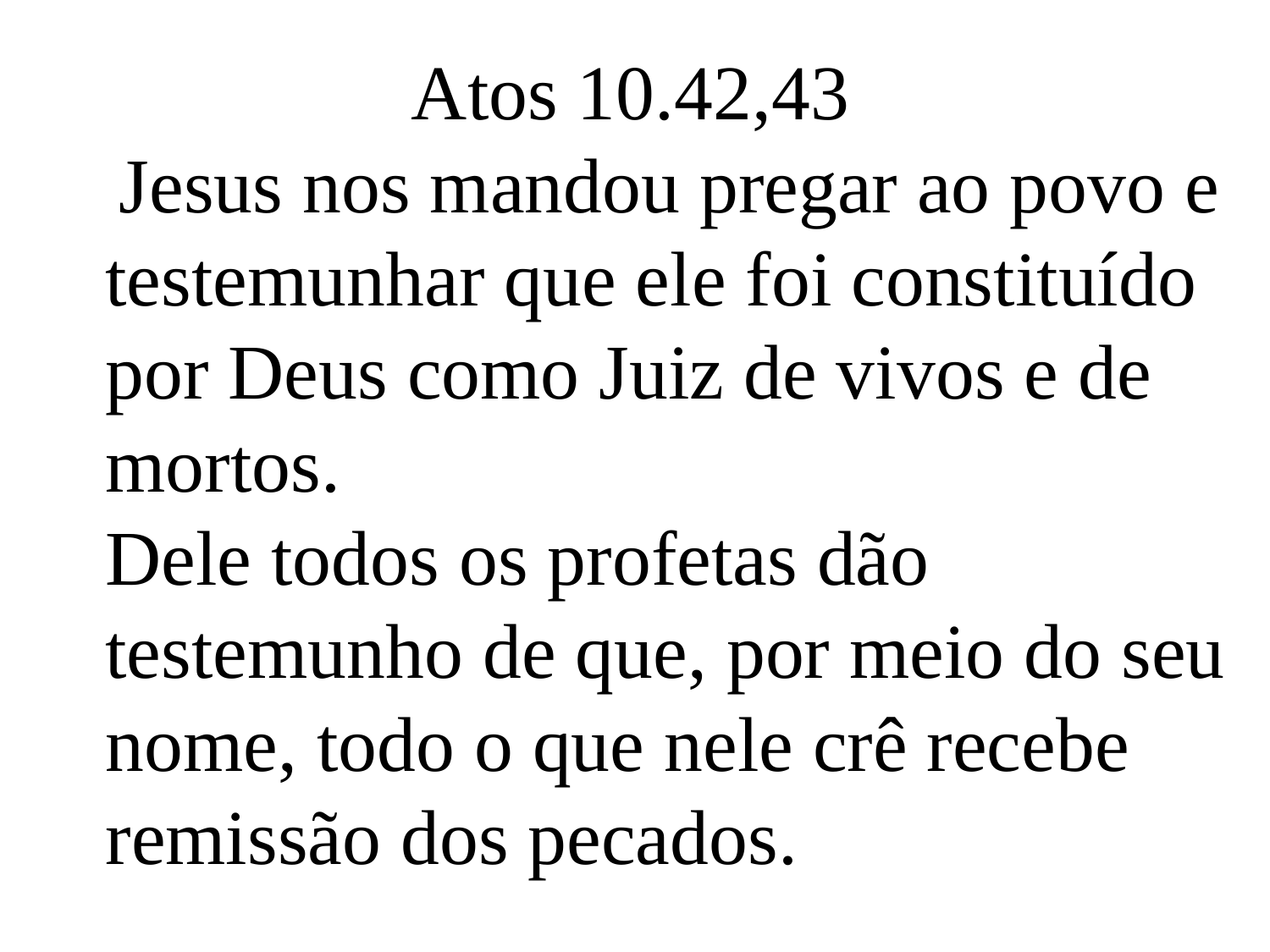

Atos 10.42,43
      Jesus nos mandou pregar ao povo e testemunhar que ele foi constituído por Deus como Juiz de vivos e de mortos.
Dele todos os profetas dão testemunho de que, por meio do seu nome, todo o que nele crê recebe remissão dos pecados.